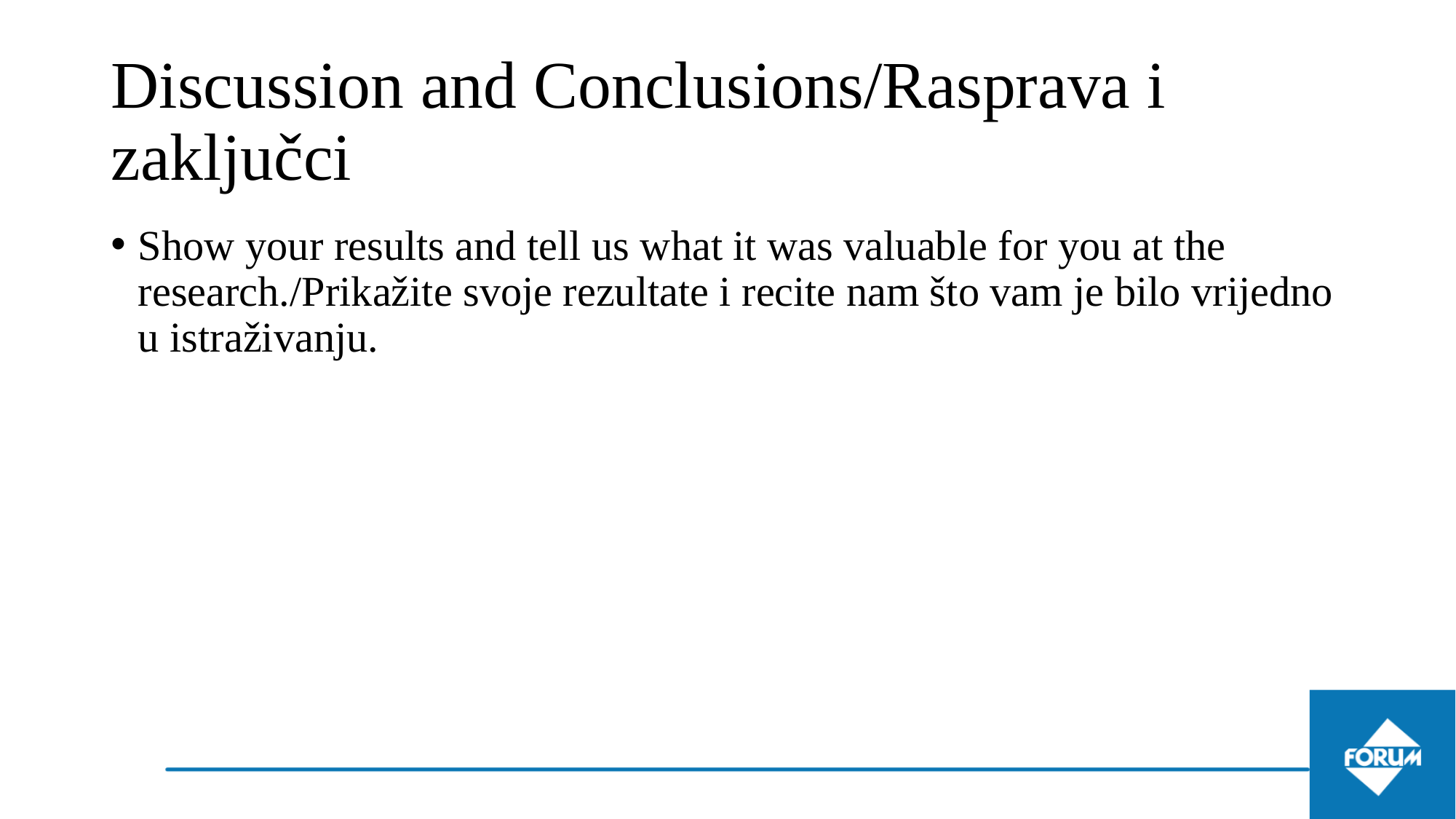

# Discussion and Conclusions/Rasprava i zaključci
Show your results and tell us what it was valuable for you at the research./Prikažite svoje rezultate i recite nam što vam je bilo vrijedno u istraživanju.